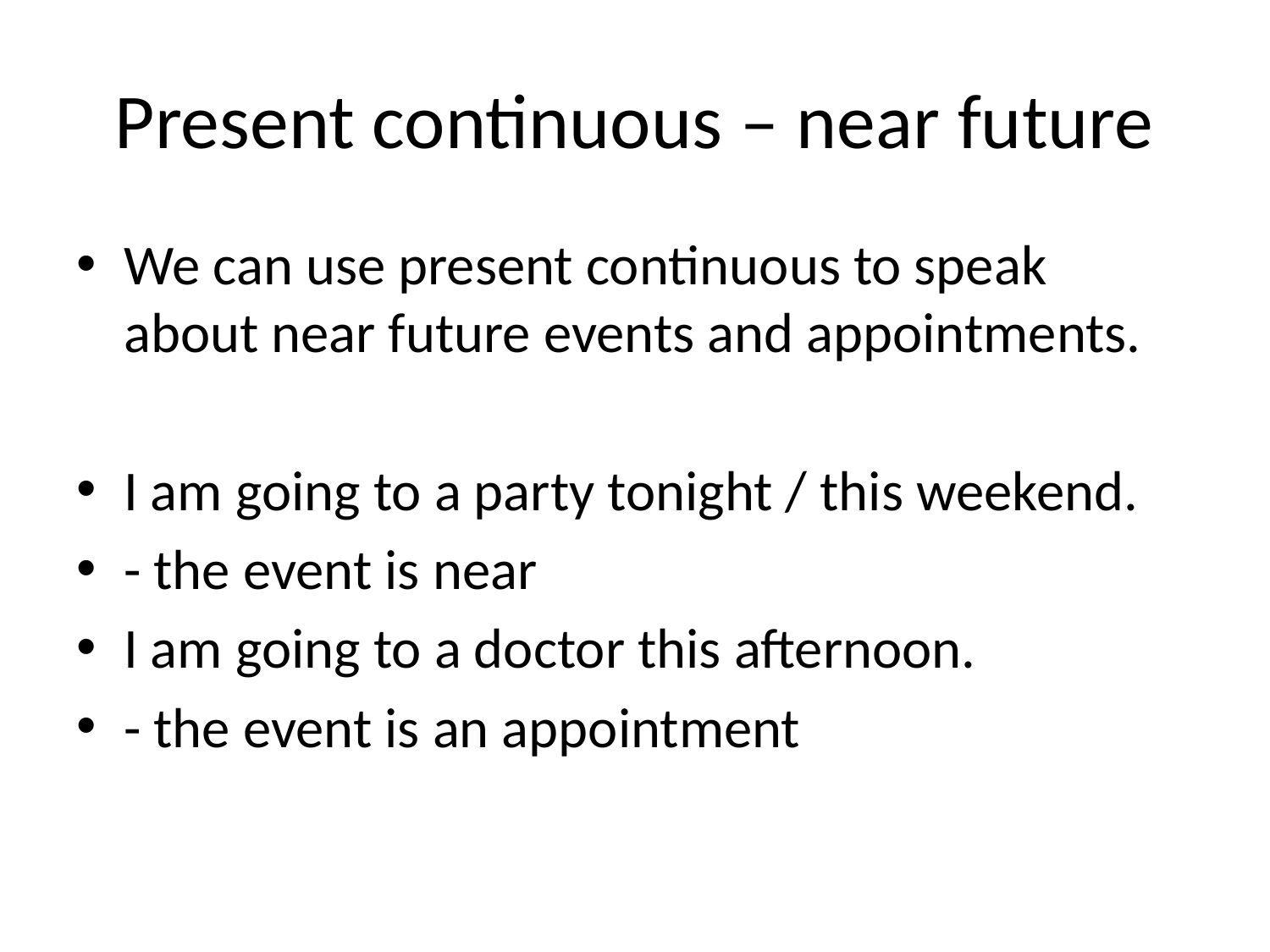

# Present continuous – near future
We can use present continuous to speak about near future events and appointments.

I am going to a party tonight / this weekend.
- the event is near
I am going to a doctor this afternoon.
- the event is an appointment